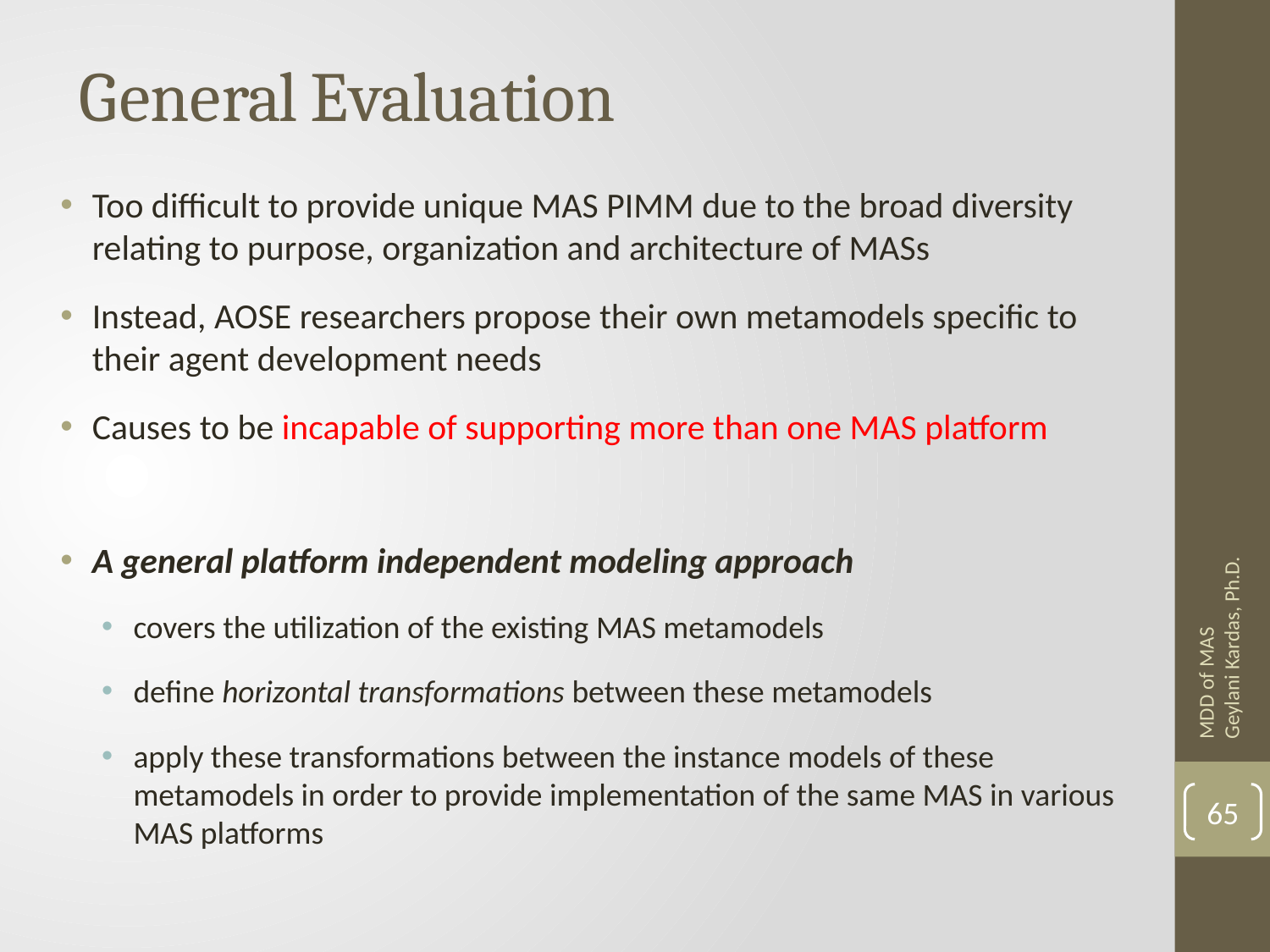

# General Evaluation
Too difficult to provide unique MAS PIMM due to the broad diversity relating to purpose, organization and architecture of MASs
Instead, AOSE researchers propose their own metamodels specific to their agent development needs
Causes to be incapable of supporting more than one MAS platform

A general platform independent modeling approach
covers the utilization of the existing MAS metamodels
define horizontal transformations between these metamodels
apply these transformations between the instance models of these metamodels in order to provide implementation of the same MAS in various MAS platforms
MDD of MAS                                 Geylani Kardas, Ph.D.
65